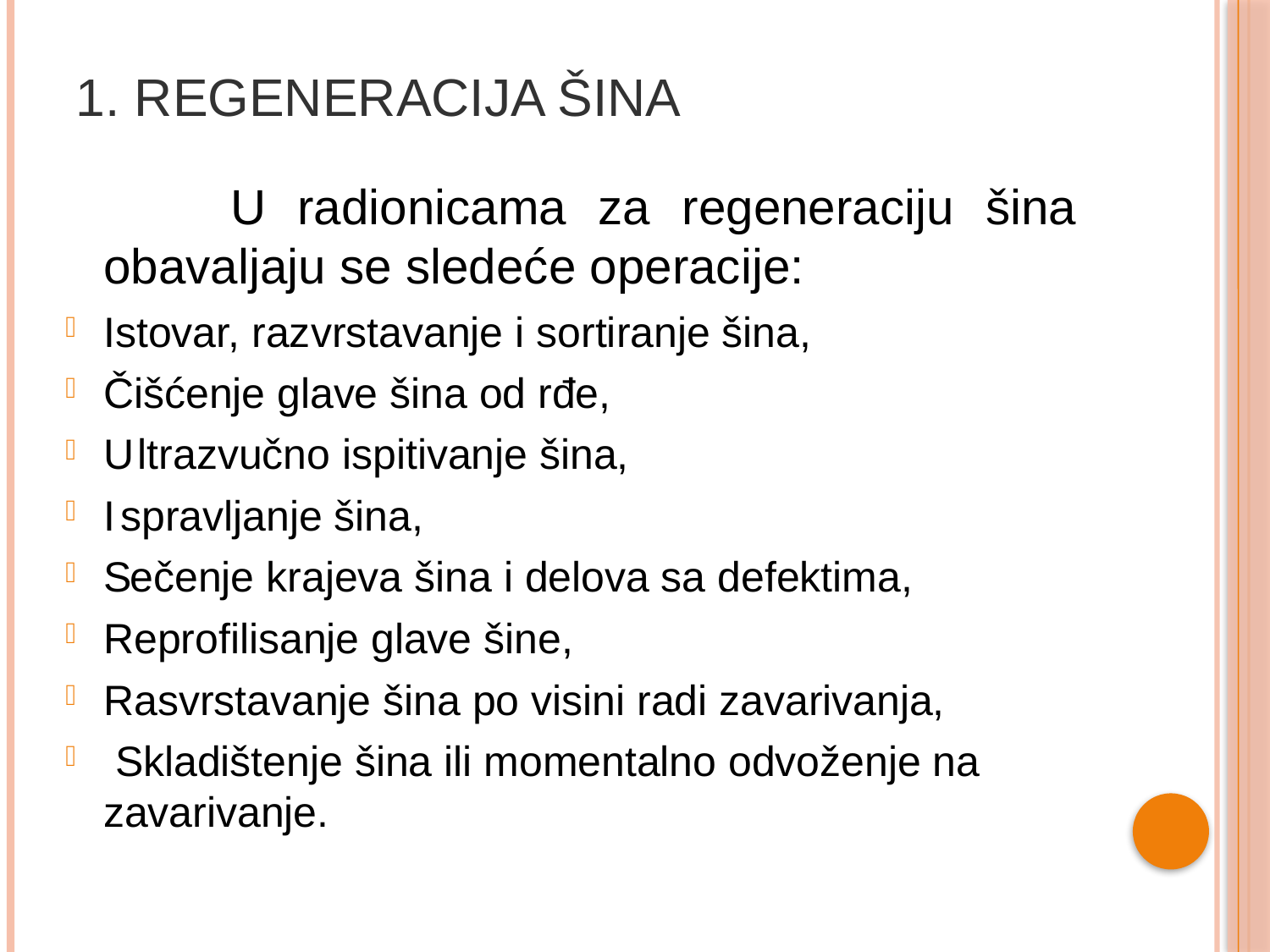

# 1. REGENERACIJA ŠINA
		U radionicama za regeneraciju šina obavaljaju se sledeće operacije:
Istovar, razvrstavanje i sortiranje šina,
Čišćenje glave šina od rđe,
Ultrazvučno ispitivanje šina,
Ispravljanje šina,
Sečenje krajeva šina i delova sa defektima,
Reprofilisanje glave šine,
Rasvrstavanje šina po visini radi zavarivanja,
 Skladištenje šina ili momentalno odvoženje na zavarivanje.